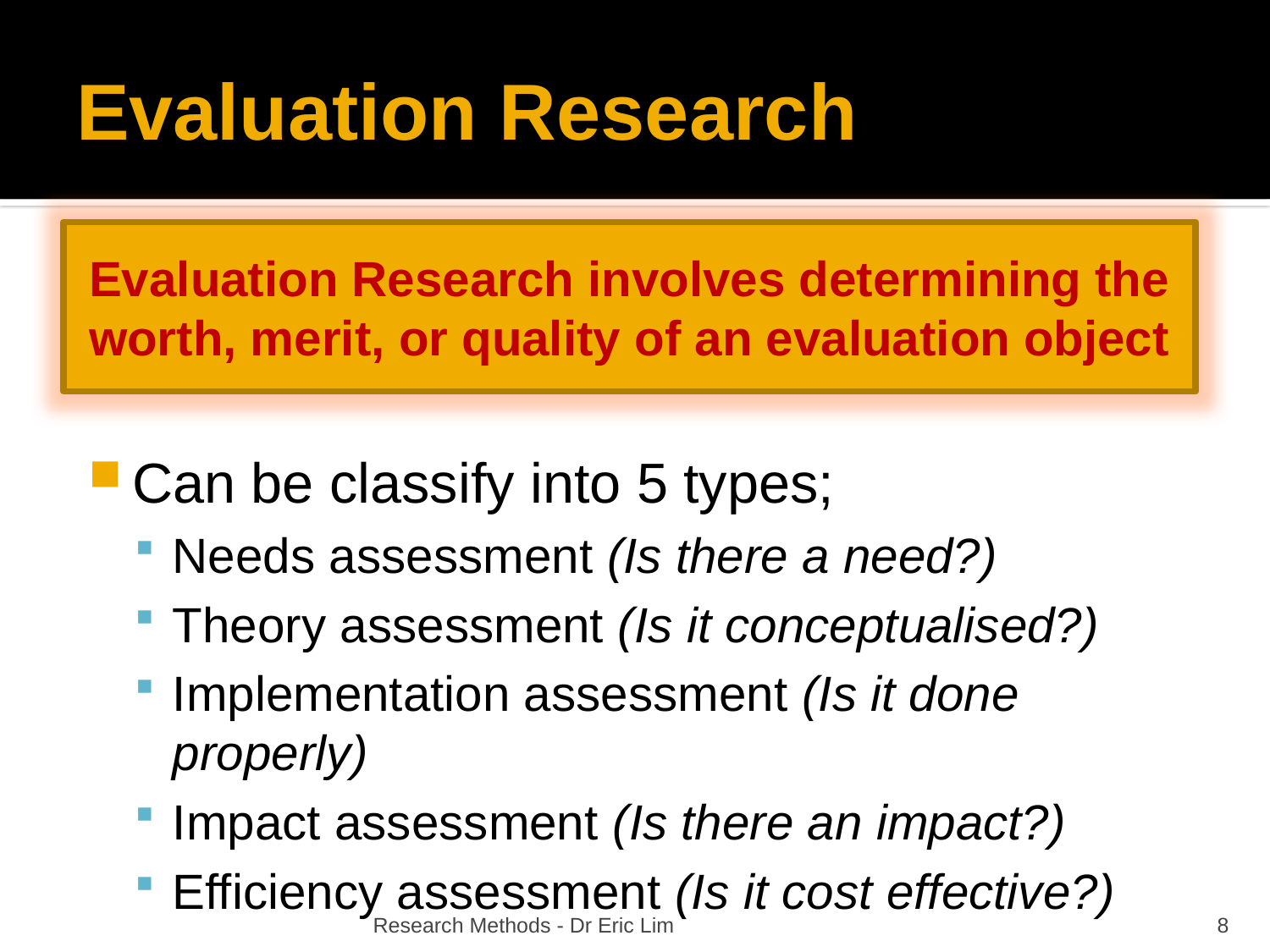

# Evaluation Research
Evaluation Research involves determining the worth, merit, or quality of an evaluation object
Can be classify into 5 types;
Needs assessment (Is there a need?)
Theory assessment (Is it conceptualised?)
Implementation assessment (Is it done properly)
Impact assessment (Is there an impact?)
Efficiency assessment (Is it cost effective?)
Research Methods - Dr Eric Lim
8